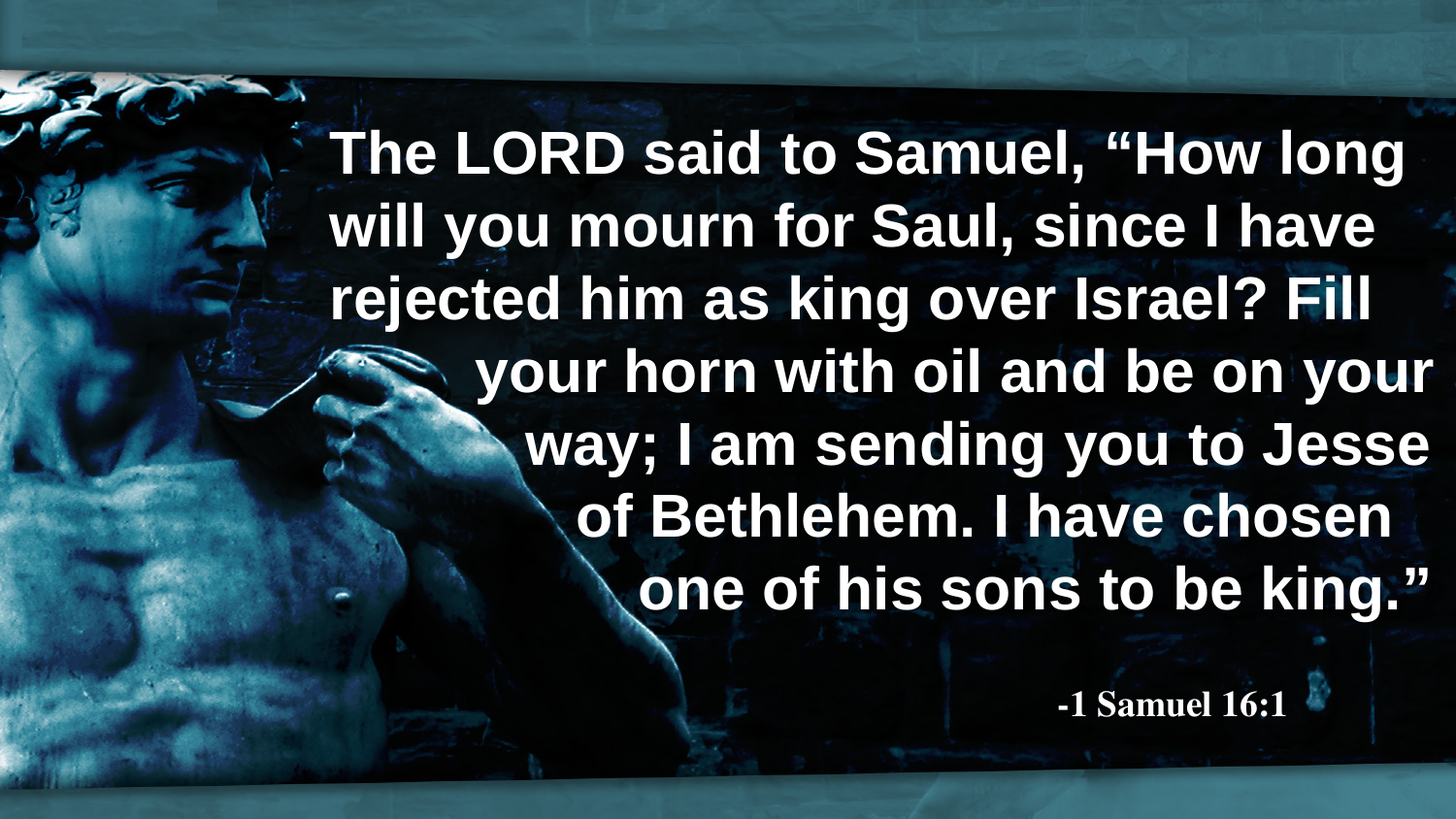

The LORD said to Samuel, “How long will you mourn for Saul, since I have rejected him as king over Israel? Fill 	your horn with oil and be on your 	   way; I am sending you to Jesse 	      of Bethlehem. I have chosen 		 one of his sons to be king.”

					-1 Samuel 16:1